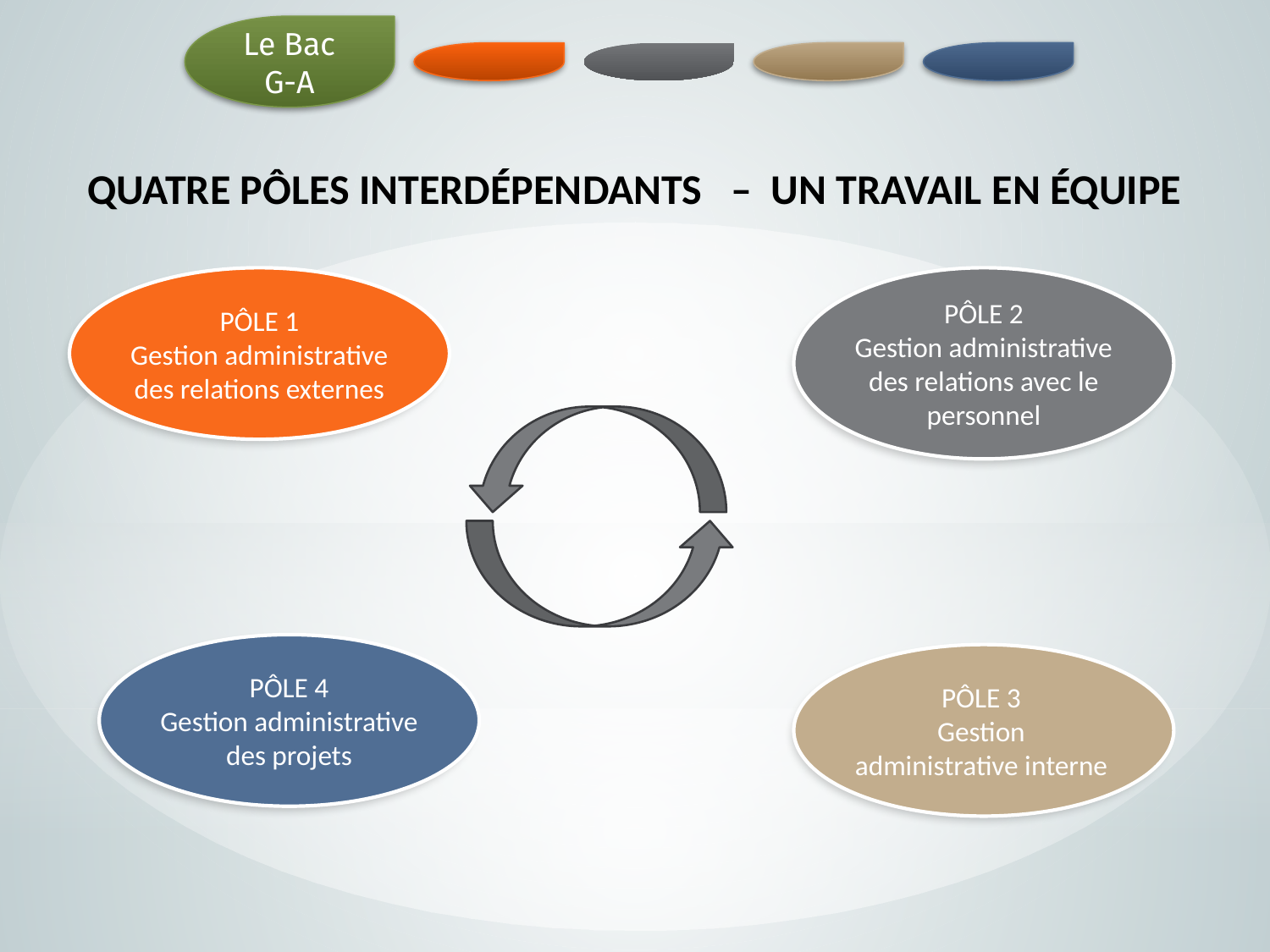

Le Bac G-A

QUATRE PÔLES INTERDÉPENDANTS   –  UN TRAVAIL EN ÉQUIPE
PÔLE 1
Gestion administrative des relations externes
PÔLE 2
Gestion administrative des relations avec le personnel

PÔLE 4
Gestion administrative des projets
PÔLE 3
Gestion administrative interne